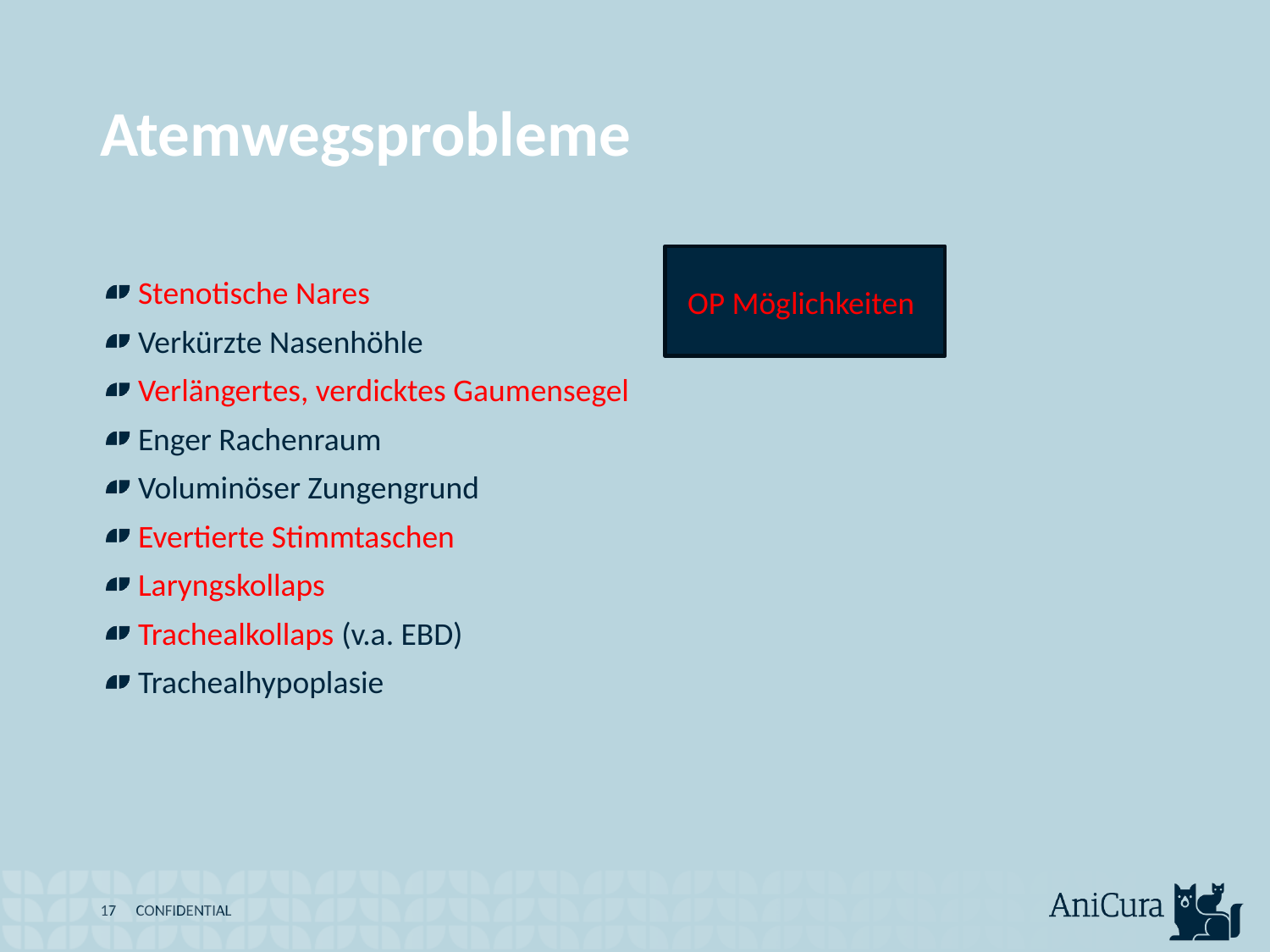

# Atemwegsprobleme

Stenotische Nares
Verkürzte Nasenhöhle
Verlängertes, verdicktes Gaumensegel
Enger Rachenraum
Voluminöser Zungengrund
Evertierte Stimmtaschen
Laryngskollaps
Trachealkollaps (v.a. EBD)
Trachealhypoplasie

OP Möglichkeiten